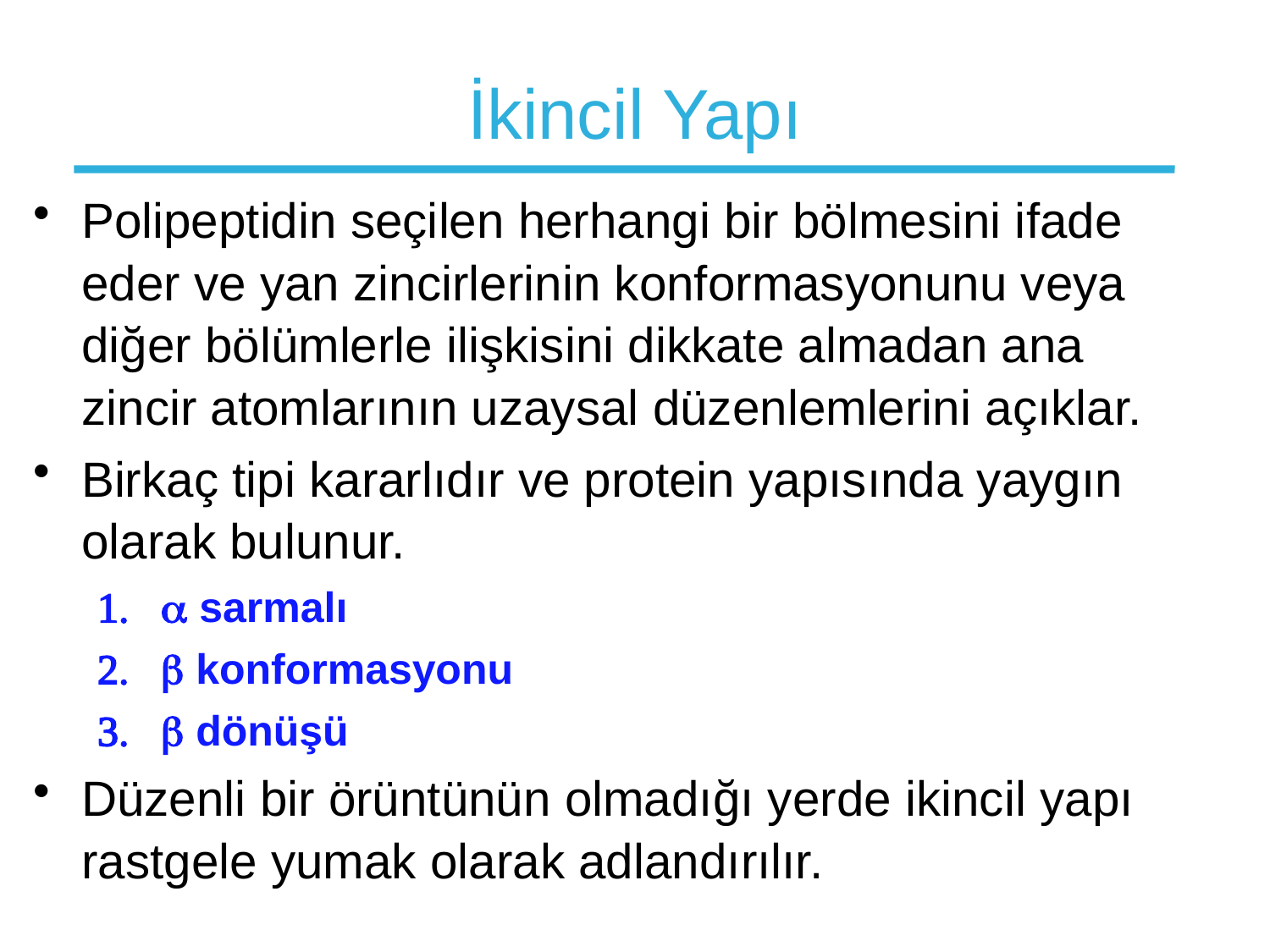

# İkincil Yapı

Polipeptidin seçilen herhangi bir bölmesini ifade eder ve yan zincirlerinin konformasyonunu veya diğer bölümlerle ilişkisini dikkate almadan ana zincir atomlarının uzaysal düzenlemlerini açıklar.
Birkaç tipi kararlıdır ve protein yapısında yaygın olarak bulunur.
α sarmalı
β konformasyonu
β dönüşü
Düzenli bir örüntünün olmadığı yerde ikincil yapı rastgele yumak olarak adlandırılır.